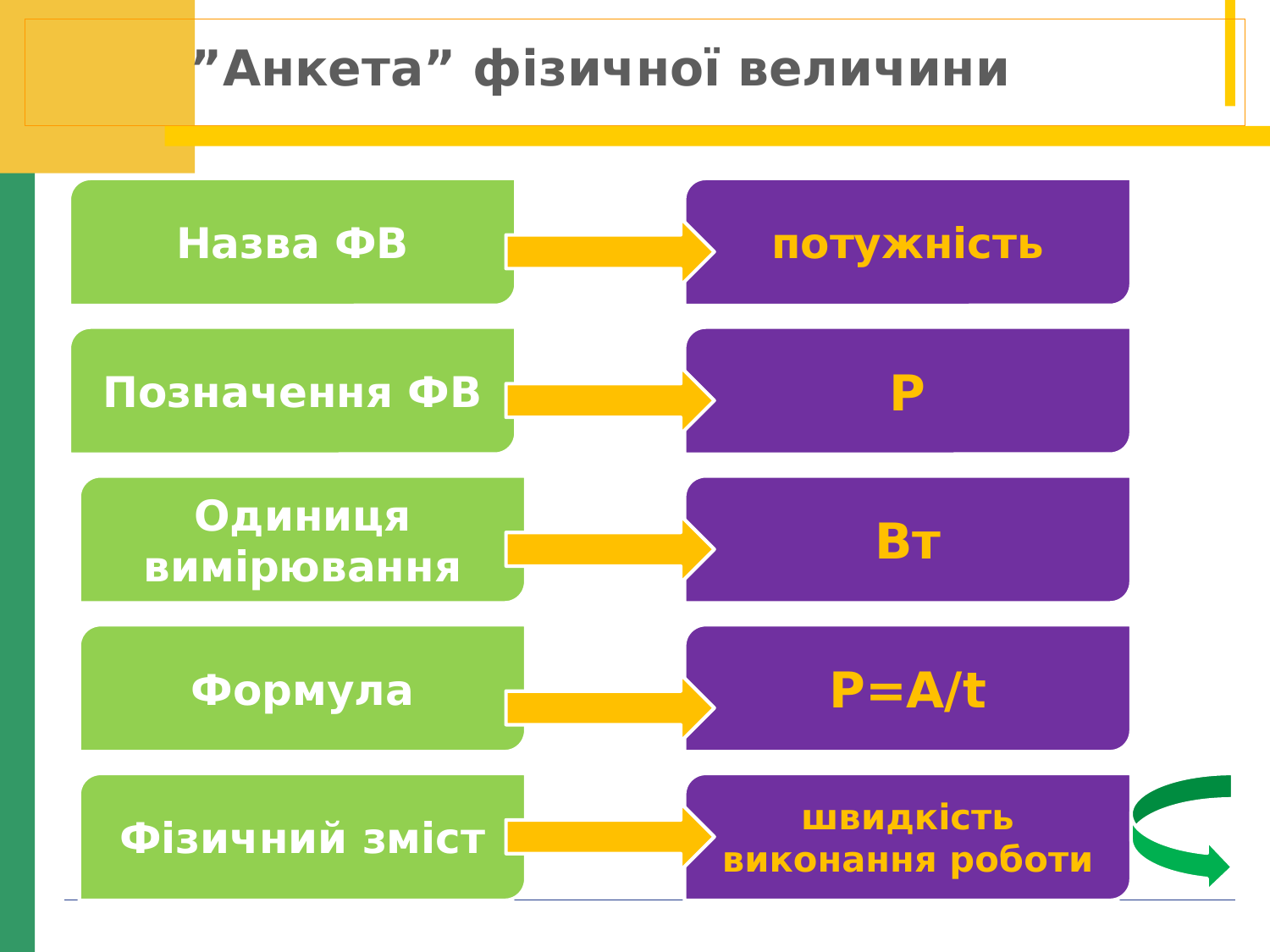

”Анкета” фізичної величини
Назва ФВ
потужність

Позначення ФВ
Р

Одиниця вимірювання
Вт

Формула
Р=A/t

Фізичний зміст
швидкість виконання роботи